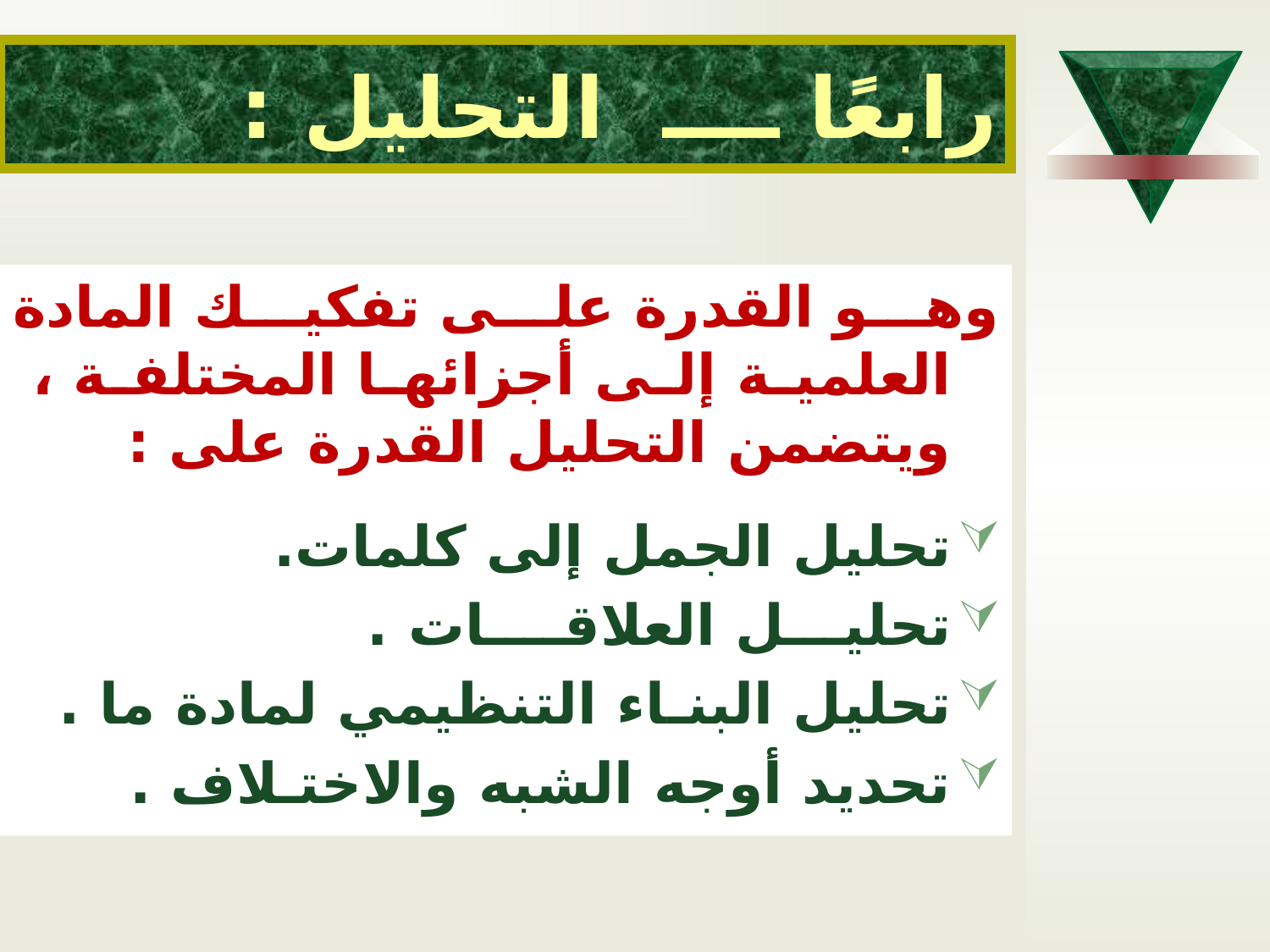

# رابعًا ــــ  التحليل :
وهو القدرة على تفكيك المادة العلمية إلى أجزائها المختلفة ،  ويتضمن التحليل القدرة على :

تحليل الجمل إلى كلمات.
تحليـــل العلاقــــات .
تحليل البنـاء التنظيمي لمادة ما .
تحديد أوجه الشبه والاختـلاف .